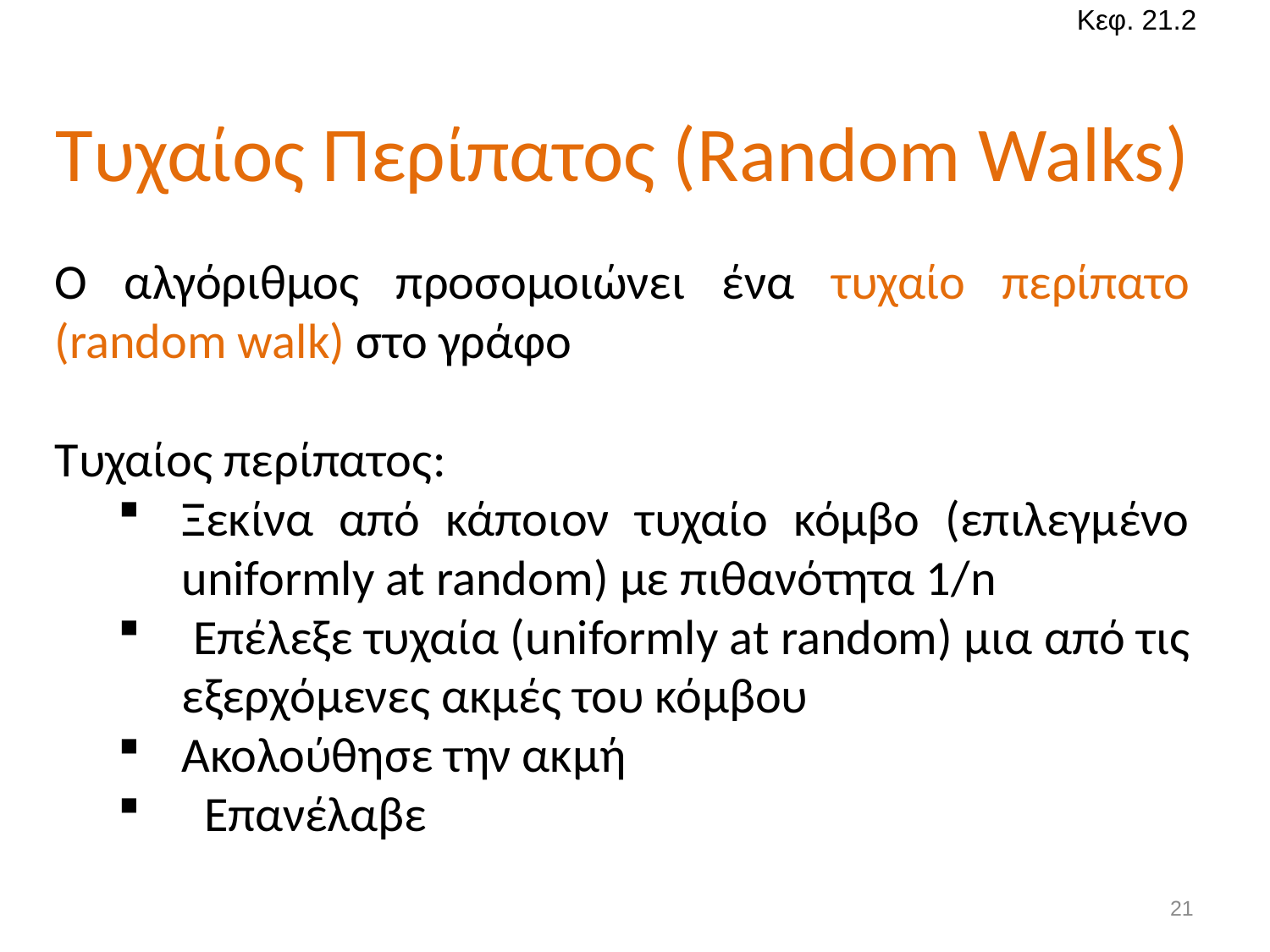

Κεφ. 21.2
# Τυχαίος Περίπατος (Random Walks)
Ο αλγόριθμος προσομοιώνει ένα τυχαίο περίπατο (random walk) στο γράφο

Τυχαίος περίπατος:
Ξεκίνα από κάποιον τυχαίο κόμβο (επιλεγμένο uniformly at random) με πιθανότητα 1/n
 Επέλεξε τυχαία (uniformly at random) μια από τις εξερχόμενες ακμές του κόμβου
Ακολούθησε την ακμή
  Επανέλαβε
21